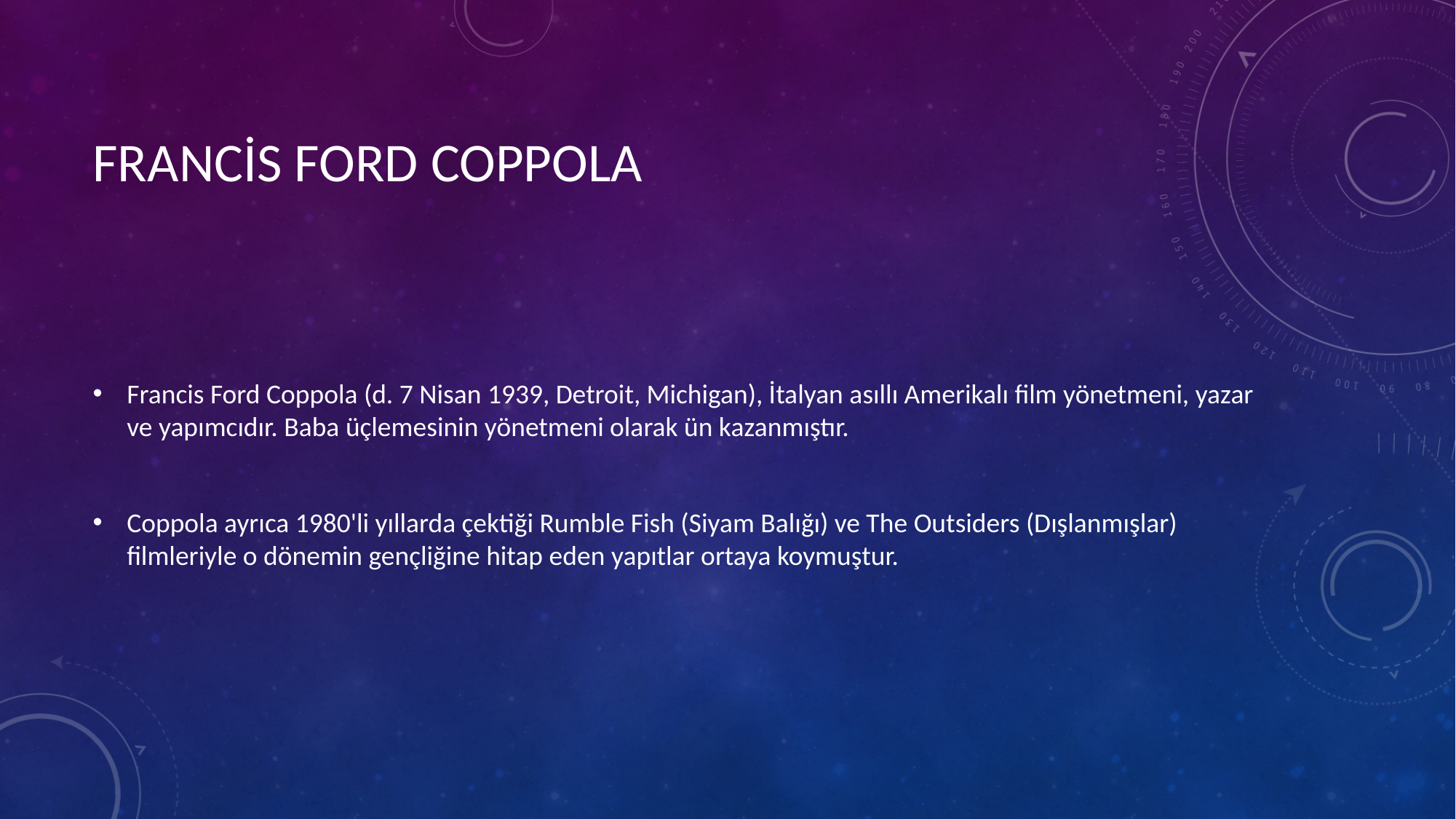

# Francis ford coppola
Francis Ford Coppola (d. 7 Nisan 1939, Detroit, Michigan), İtalyan asıllı Amerikalı film yönetmeni, yazar ve yapımcıdır. Baba üçlemesinin yönetmeni olarak ün kazanmıştır.

Coppola ayrıca 1980'li yıllarda çektiği Rumble Fish (Siyam Balığı) ve The Outsiders (Dışlanmışlar) filmleriyle o dönemin gençliğine hitap eden yapıtlar ortaya koymuştur.